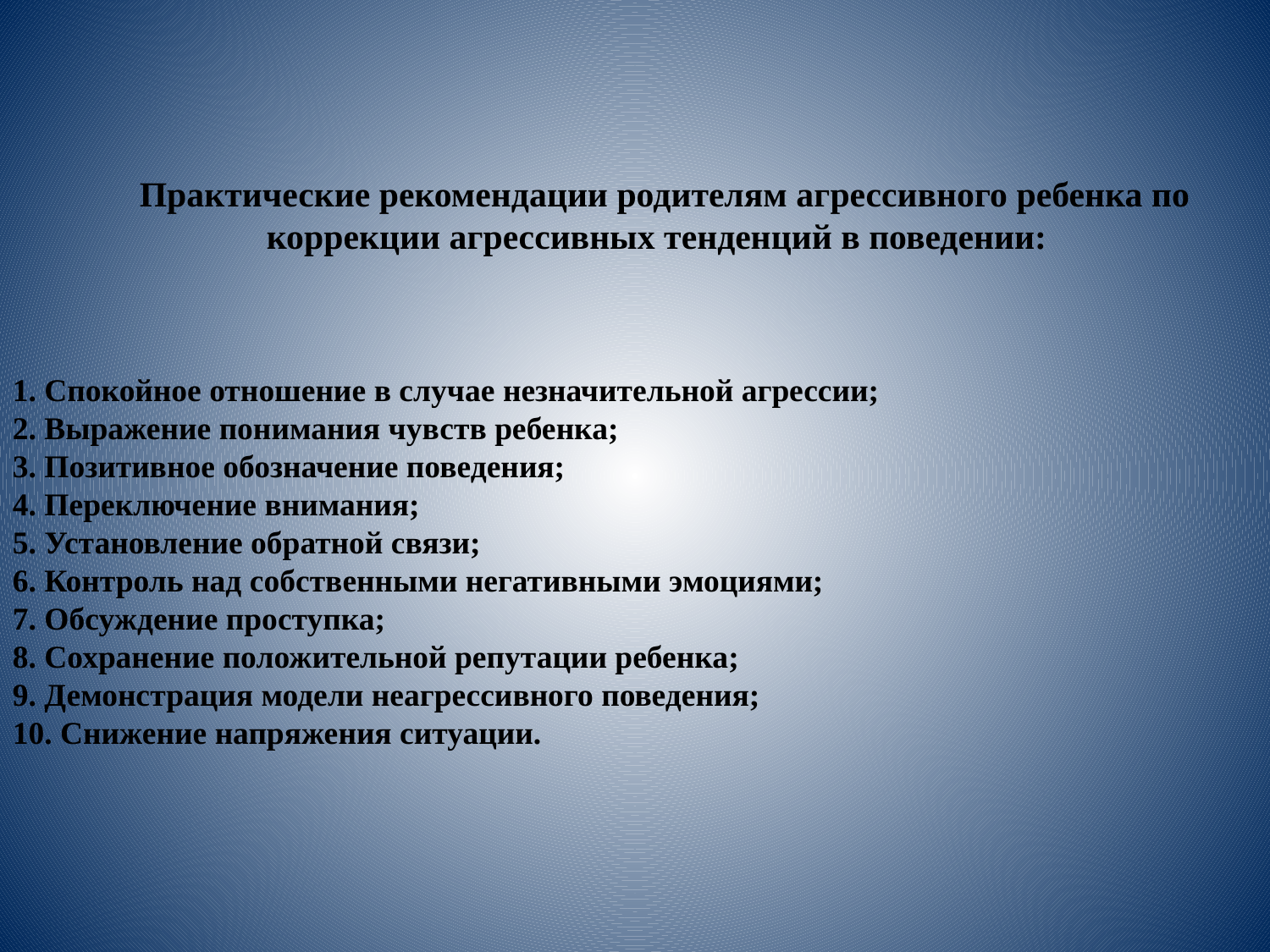

# Практические рекомендации родителям агрессивного ребенка по 		коррекции агрессивных тенденций в поведении: 1. Спокойное отношение в случае незначительной агрессии; 2. Выражение понимания чувств ребенка; 3. Позитивное обозначение поведения; 4. Переключение внимания; 5. Установление обратной связи; 6. Контроль над собственными негативными эмоциями; 7. Обсуждение проступка; 8. Сохранение положительной репутации ребенка; 9. Демонстрация модели неагрессивного поведения; 10. Снижение напряжения ситуации.